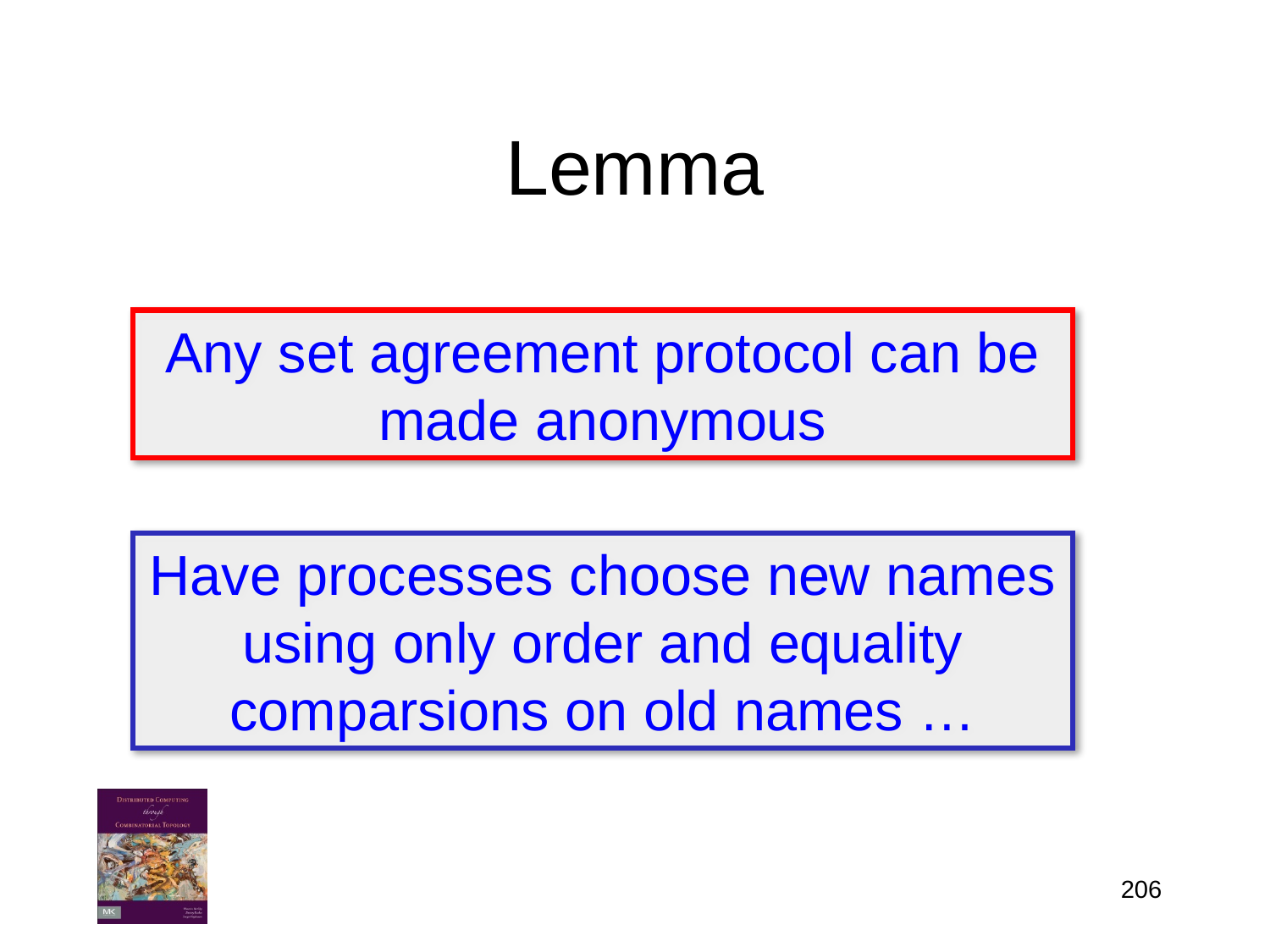

# Lemma
Any set agreement protocol can be made anonymous
Have processes choose new names using only order and equality comparsions on old names …
206